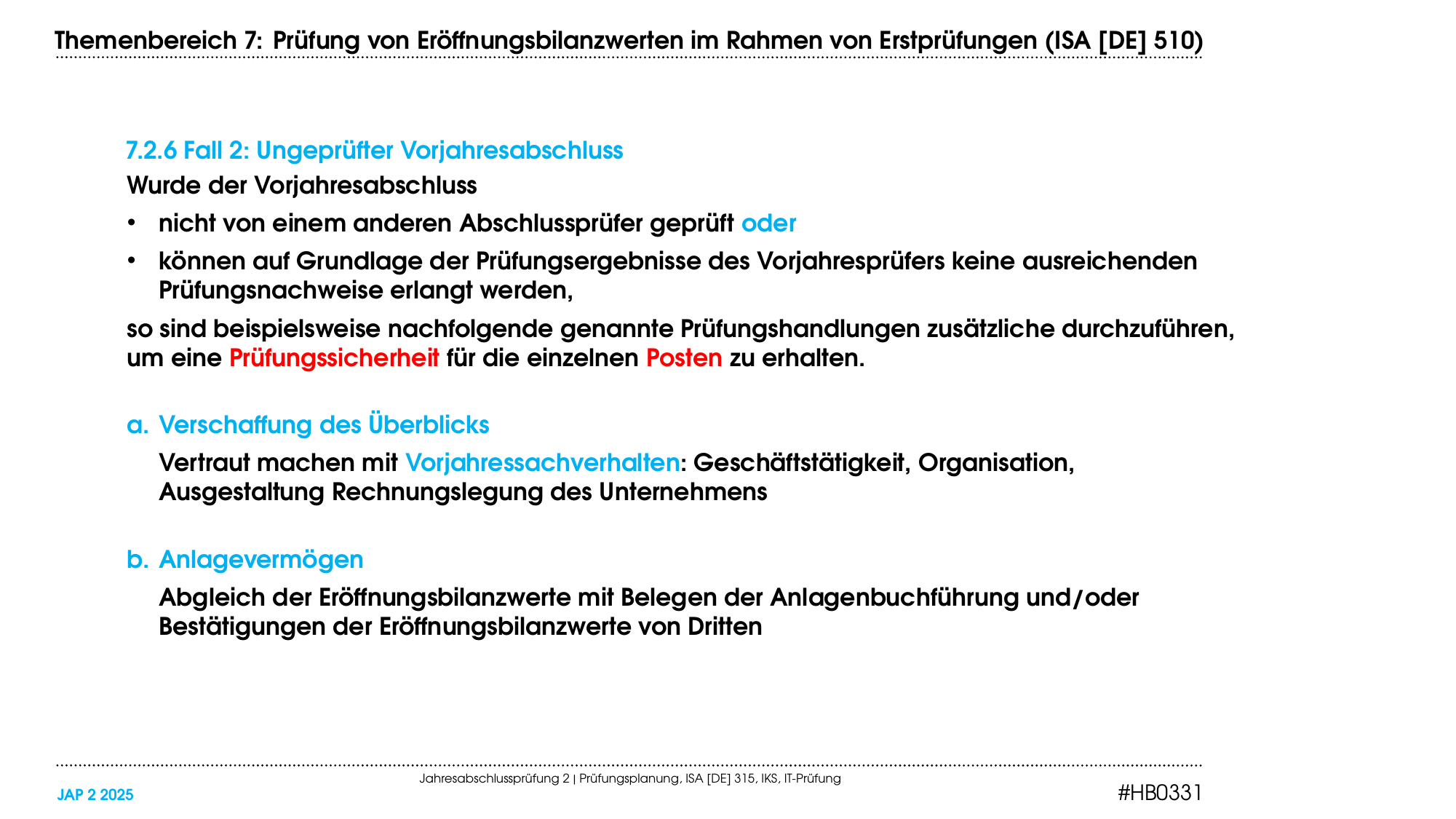

Themenbereich 7:	Prüfung von Eröffnungsbilanzwerten im Rahmen von Erstprüfungen (ISA [DE] 510)
7.2.6 Fall 2: Ungeprüfter Vorjahresabschluss
Wurde der Vorjahresabschluss
nicht von einem anderen Abschlussprüfer geprüft oder
können auf Grundlage der Prüfungsergebnisse des Vorjahresprüfers keine ausreichenden Prüfungsnachweise erlangt werden,
so sind beispielsweise nachfolgende genannte Prüfungshandlungen zusätzliche durchzuführen, um eine Prüfungssicherheit für die einzelnen Posten zu erhalten.

Verschaffung des Überblicks
Vertraut machen mit Vorjahressachverhalten: Geschäftstätigkeit, Organisation, Ausgestaltung Rechnungslegung des Unternehmens

Anlagevermögen
Abgleich der Eröffnungsbilanzwerte mit Belegen der Anlagenbuchführung und/oder Bestätigungen der Eröffnungsbilanzwerte von Dritten